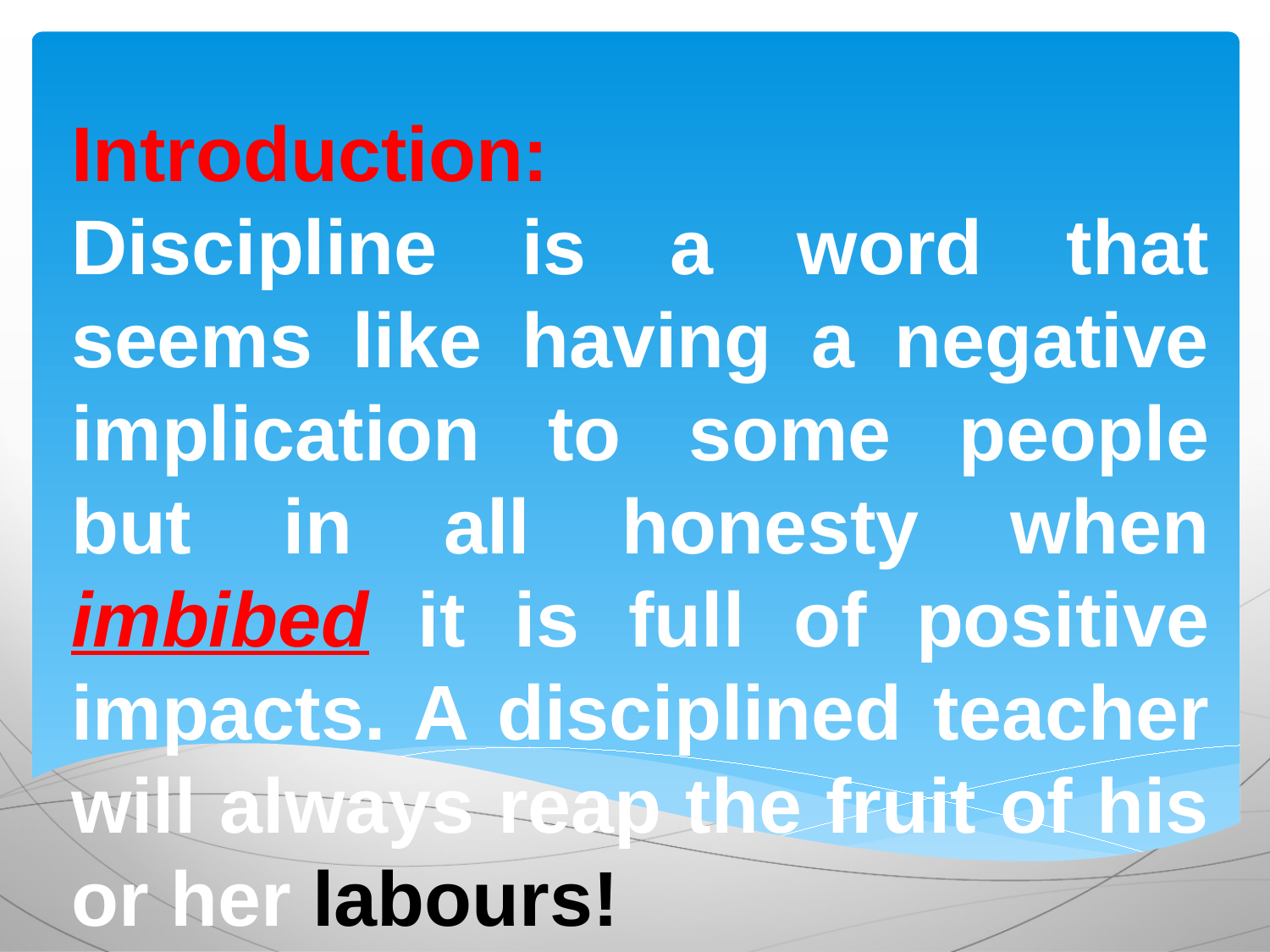

Introduction:
Discipline is a word that seems like having a negative implication to some people but in all honesty when imbibed it is full of positive impacts. A disciplined teacher will always reap the fruit of his or her labours!